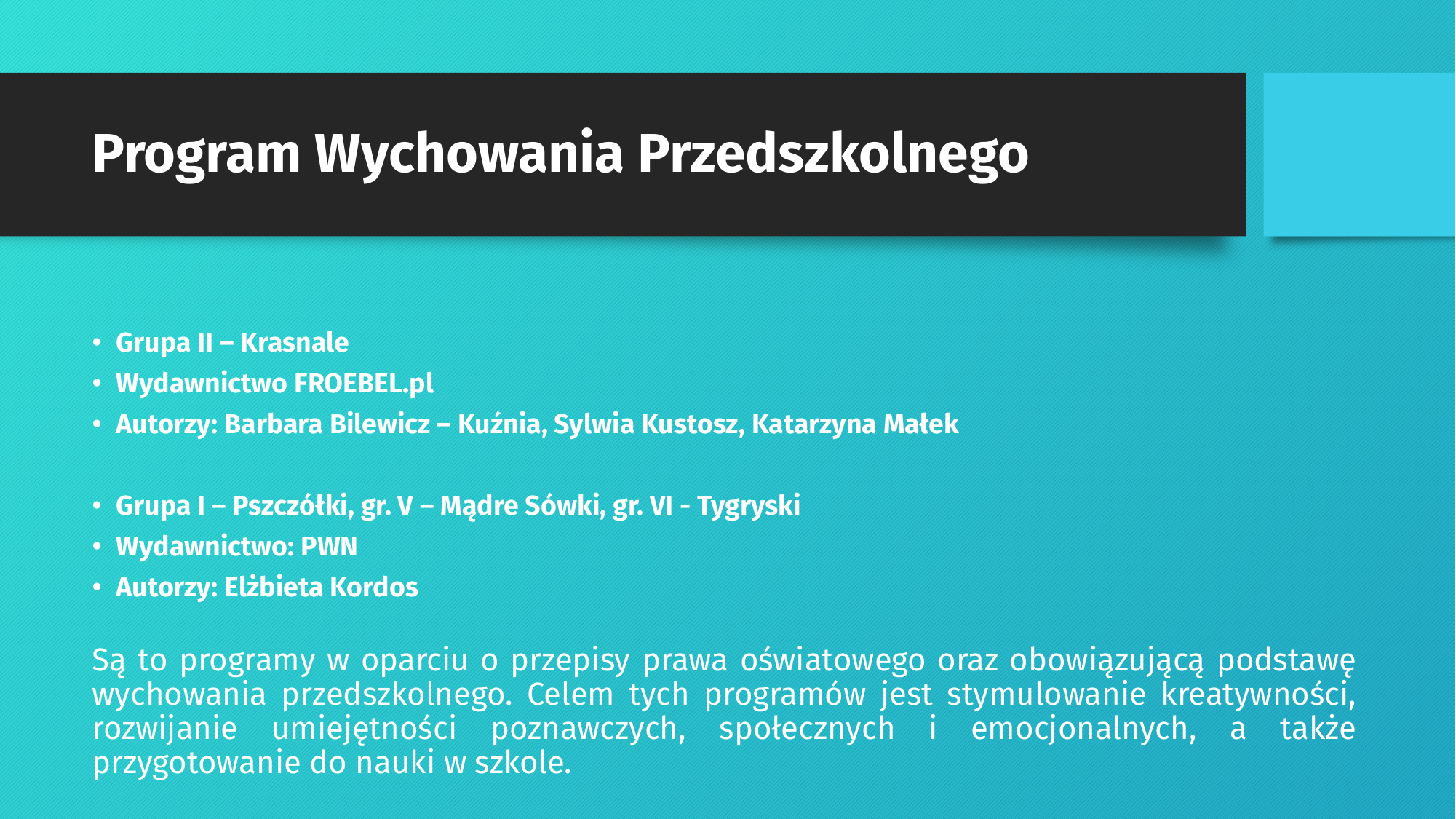

# Program Wychowania Przedszkolnego

Grupa II – Krasnale
Wydawnictwo FROEBEL.pl
Autorzy: Barbara Bilewicz – Kuźnia, Sylwia Kustosz, Katarzyna Małek

Grupa I – Pszczółki, gr. V – Mądre Sówki, gr. VI - Tygryski
Wydawnictwo: PWN
Autorzy: Elżbieta Kordos
Są to programy w oparciu o przepisy prawa oświatowego oraz obowiązującą podstawę wychowania przedszkolnego. Celem tych programów jest stymulowanie kreatywności, rozwijanie umiejętności poznawczych, społecznych i emocjonalnych, a także przygotowanie do nauki w szkole.